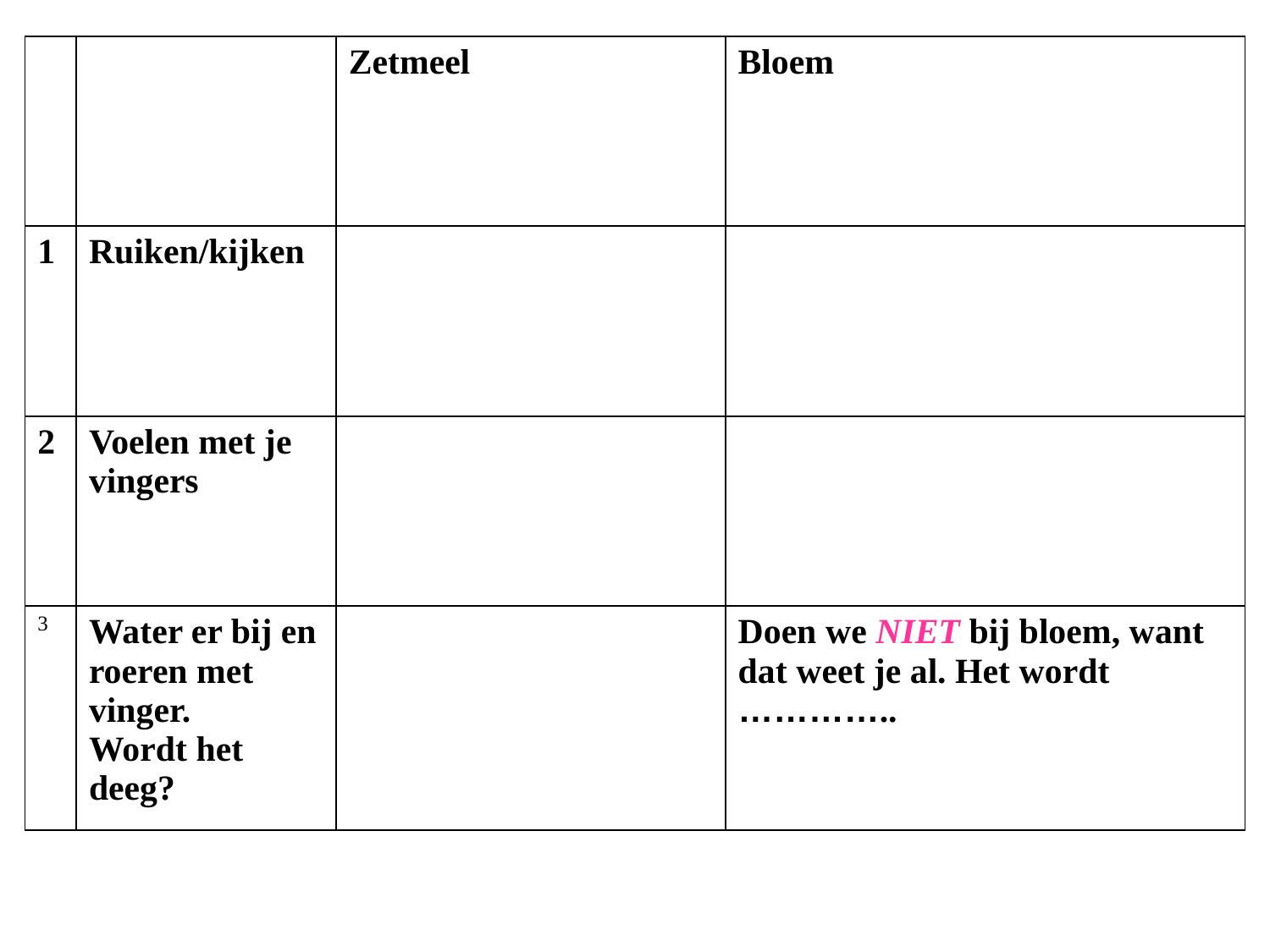

|  |  | Zetmeel | Bloem |
| --- | --- | --- | --- |
| 1 | Ruiken/kijken |  |  |
| 2 | Voelen met je vingers |  |  |
| 3 | Water er bij en roeren met vinger. Wordt het deeg? |  | Doen we NIET bij bloem, want dat weet je al. Het wordt ………….. |